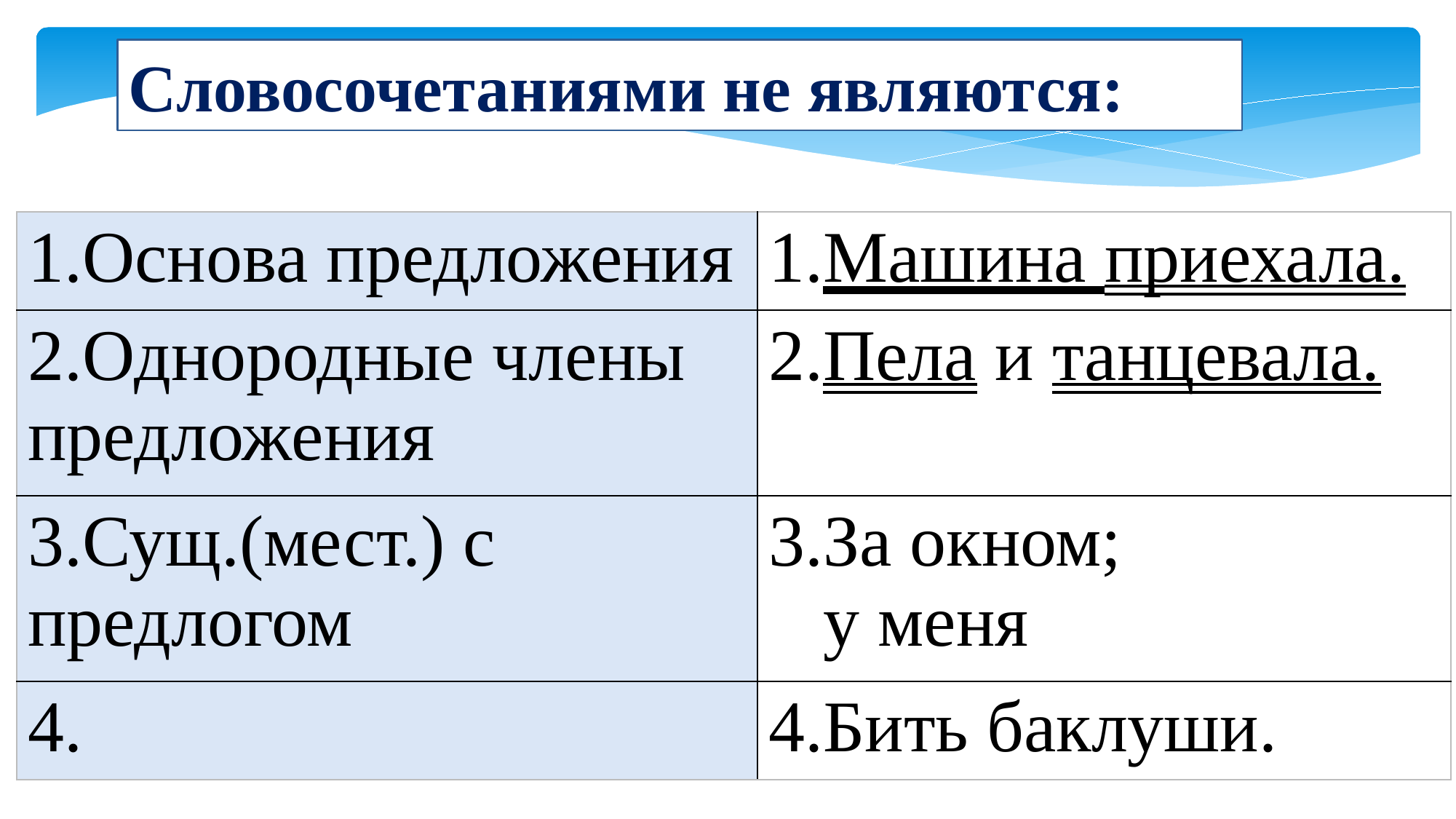

Словосочетаниями не являются:
| 1.Основа предложения | 1.Машина приехала. |
| --- | --- |
| 2.Однородные члены предложения | 2.Пела и танцевала. |
| 3.Сущ.(мест.) с предлогом | 3.За окном; у меня |
| 4. | 4.Бить баклуши. |